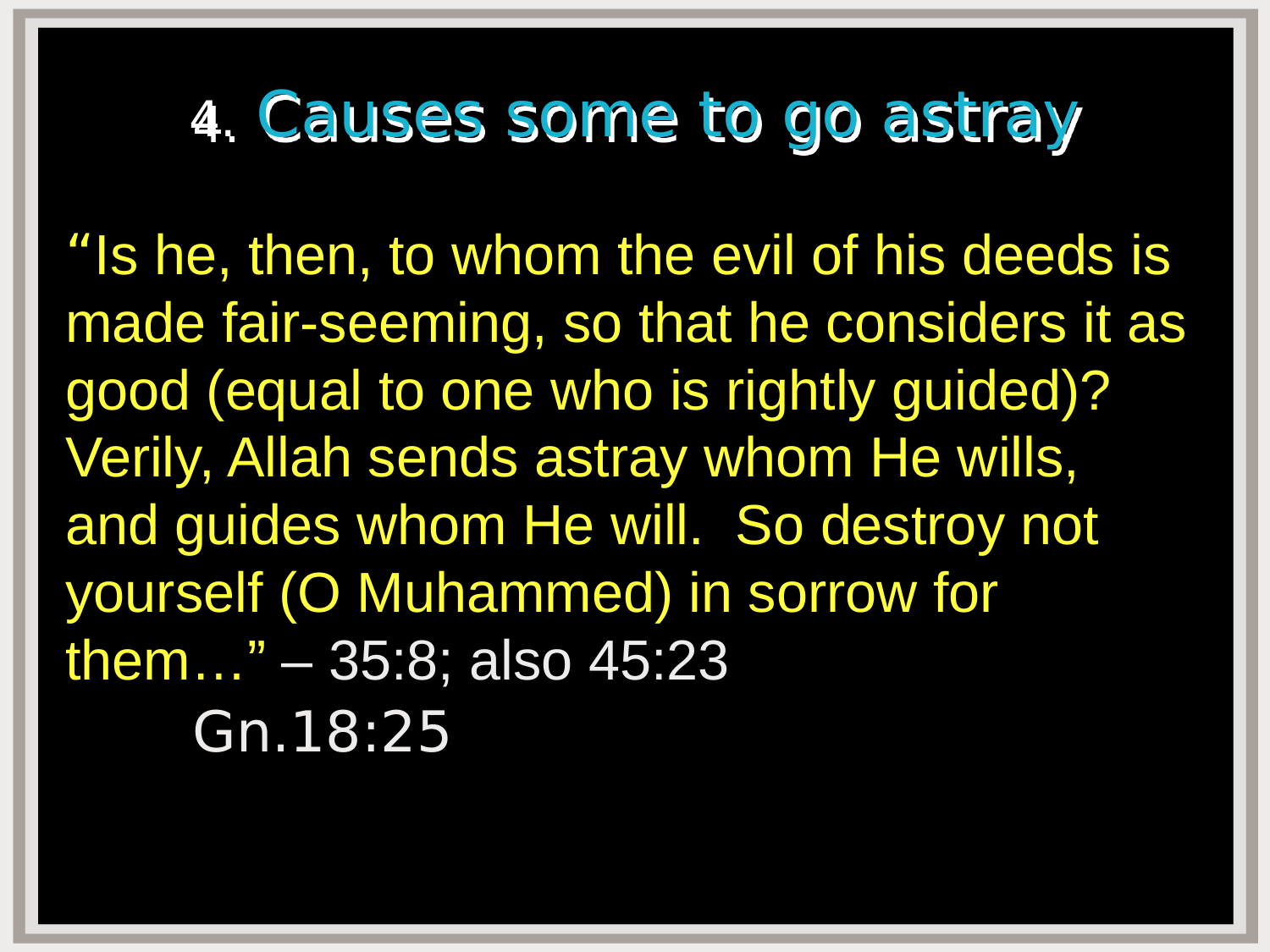

# 4. Causes some to go astray
“Is he, then, to whom the evil of his deeds is made fair-seeming, so that he considers it as good (equal to one who is rightly guided)?  Verily, Allah sends astray whom He wills,  and guides whom He will.  So destroy not yourself (O Muhammed) in sorrow for them…” – 35:8; also 45:23
	Gn.18:25